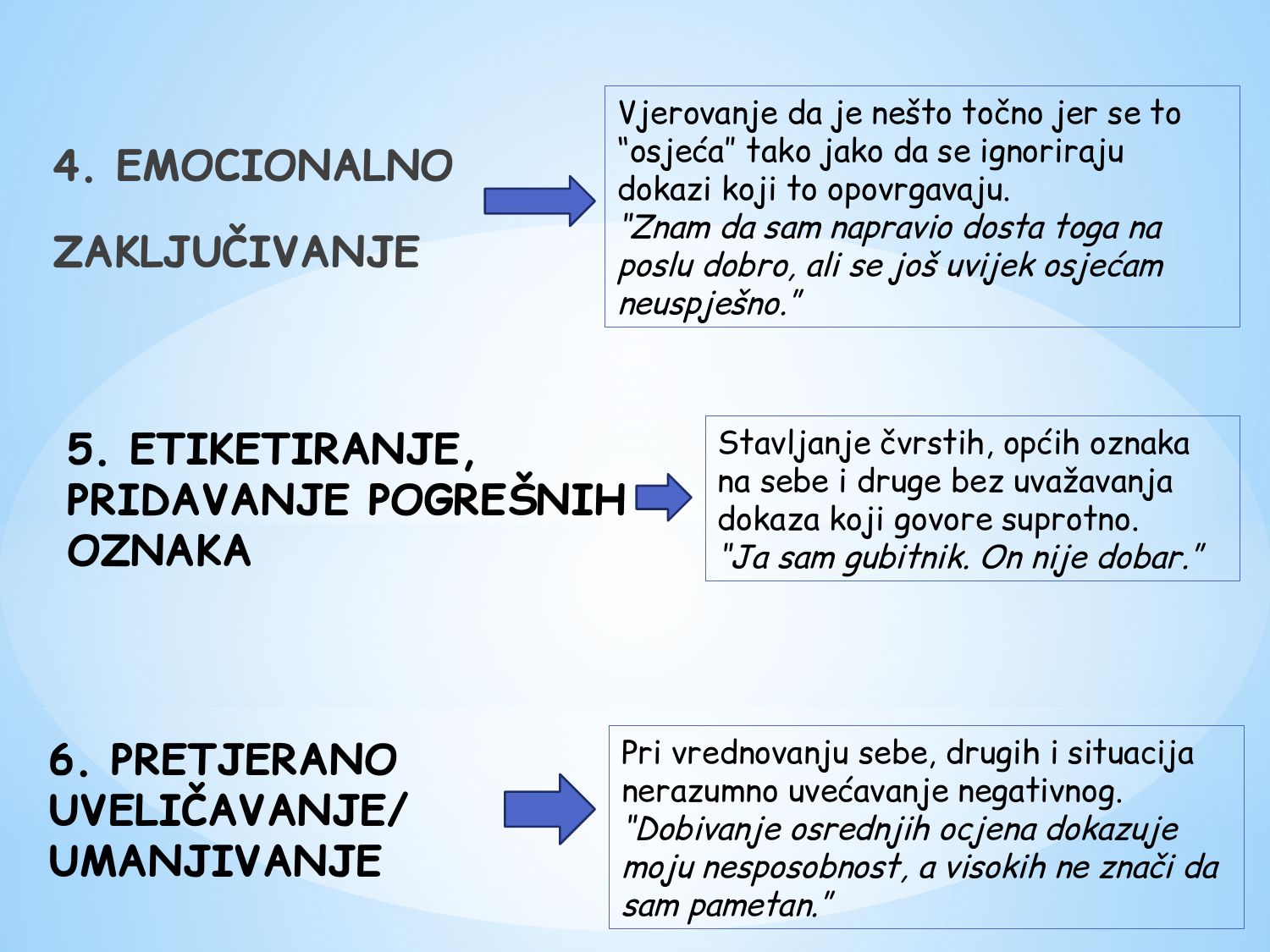

Vjerovanje da je nešto točno jer se to “osjeća” tako jako da se ignoriraju dokazi koji to opovrgavaju.
“Znam da sam napravio dosta toga na poslu dobro, ali se još uvijek osjećam neuspješno.”
4. EMOCIONALNO ZAKLJUČIVANJE

5. ETIKETIRANJE, PRIDAVANJE POGREŠNIH OZNAKA
Stavljanje čvrstih, općih oznaka na sebe i druge bez uvažavanja dokaza koji govore suprotno.
“Ja sam gubitnik. On nije dobar.”

6. PRETJERANO UVELIČAVANJE/ UMANJIVANJE
Pri vrednovanju sebe, drugih i situacija nerazumno uvećavanje negativnog.
“Dobivanje osrednjih ocjena dokazuje moju nesposobnost, a visokih ne znači da sam pametan.”